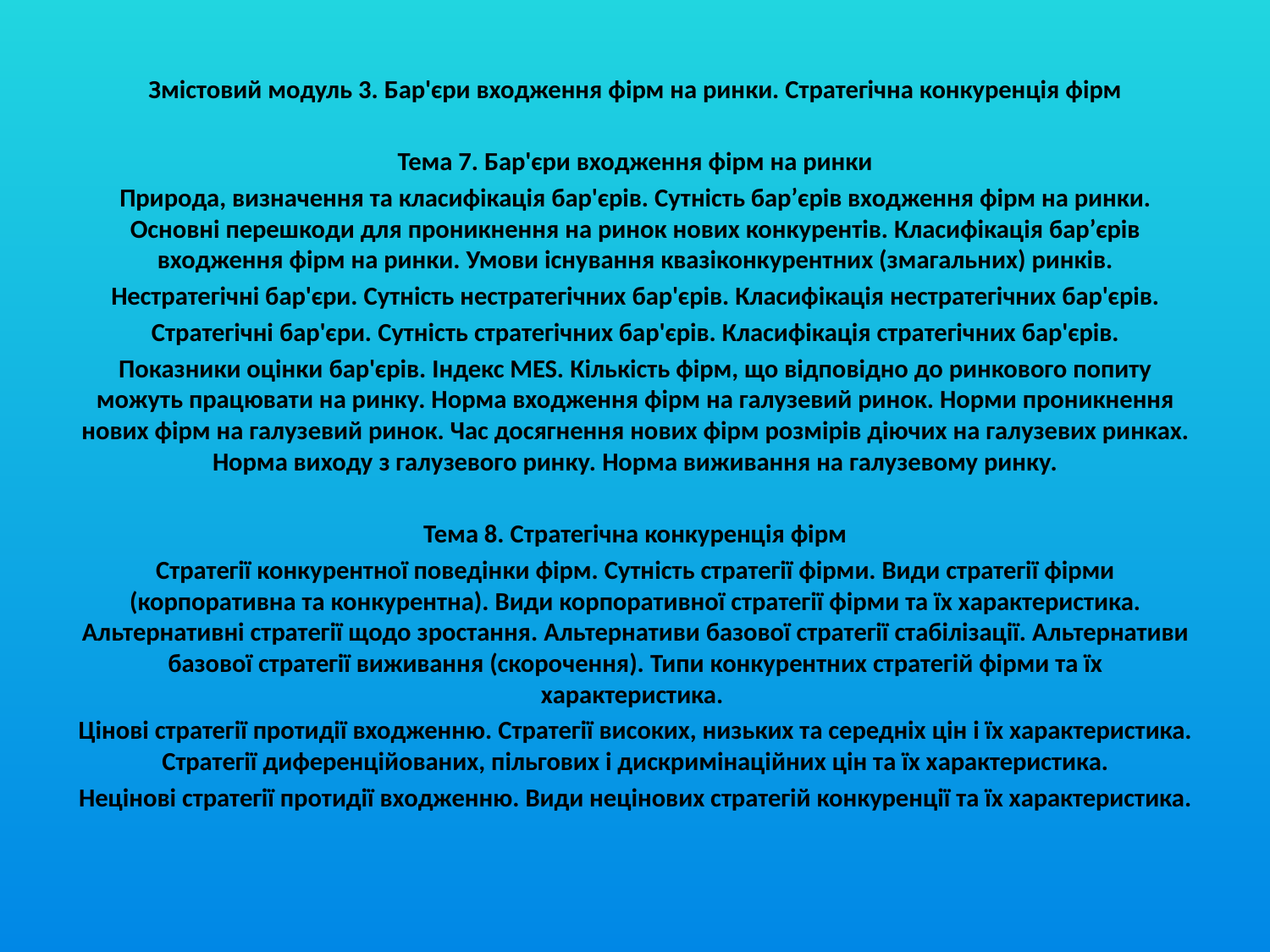

Змістовий модуль 3. Бар'єри входження фірм на ринки. Стратегічна конкуренція фірм

Тема 7. Бар'єри входження фірм на ринки
Природа, визначення та класифікація бар'єрів. Сутність бар’єрів входження фірм на ринки. Основні перешкоди для проникнення на ринок нових конкурентів. Класифікація бар’єрів входження фірм на ринки. Умови існування квазіконкурентних (змагальних) ринків.
Нестратегічні бар'єри. Сутність нестратегічних бар'єрів. Класифікація нестратегічних бар'єрів.
Стратегічні бар'єри. Сутність стратегічних бар'єрів. Класифікація стратегічних бар'єрів.
Показники оцінки бар'єрів. Індекс MES. Кількість фірм, що відповідно до ринкового попиту можуть працювати на ринку. Норма входження фірм на галузевий ринок. Норми проникнення нових фірм на галузевий ринок. Час досягнення нових фірм розмірів діючих на галузевих ринках. Норма виходу з галузевого ринку. Норма виживання на галузевому ринку.

Тема 8. Стратегічна конкуренція фірм
Стратегії конкурентної поведінки фірм. Сутність стратегії фірми. Види стратегії фірми (корпоративна та конкурентна). Види корпоративної стратегії фірми та їх характеристика. Альтернативні стратегії щодо зростання. Альтернативи базової стратегії стабілізації. Альтернативи базової стратегії виживання (скорочення). Типи конкурентних стратегій фірми та їх характеристика.
Цінові стратегії протидії входженню. Стратегії високих, низьких та середніх цін і їх характеристика. Стратегії диференційованих, пільгових і дискримінаційних цін та їх характеристика.
Нецінові стратегії протидії входженню. Види нецінових стратегій конкуренції та їх характеристика.